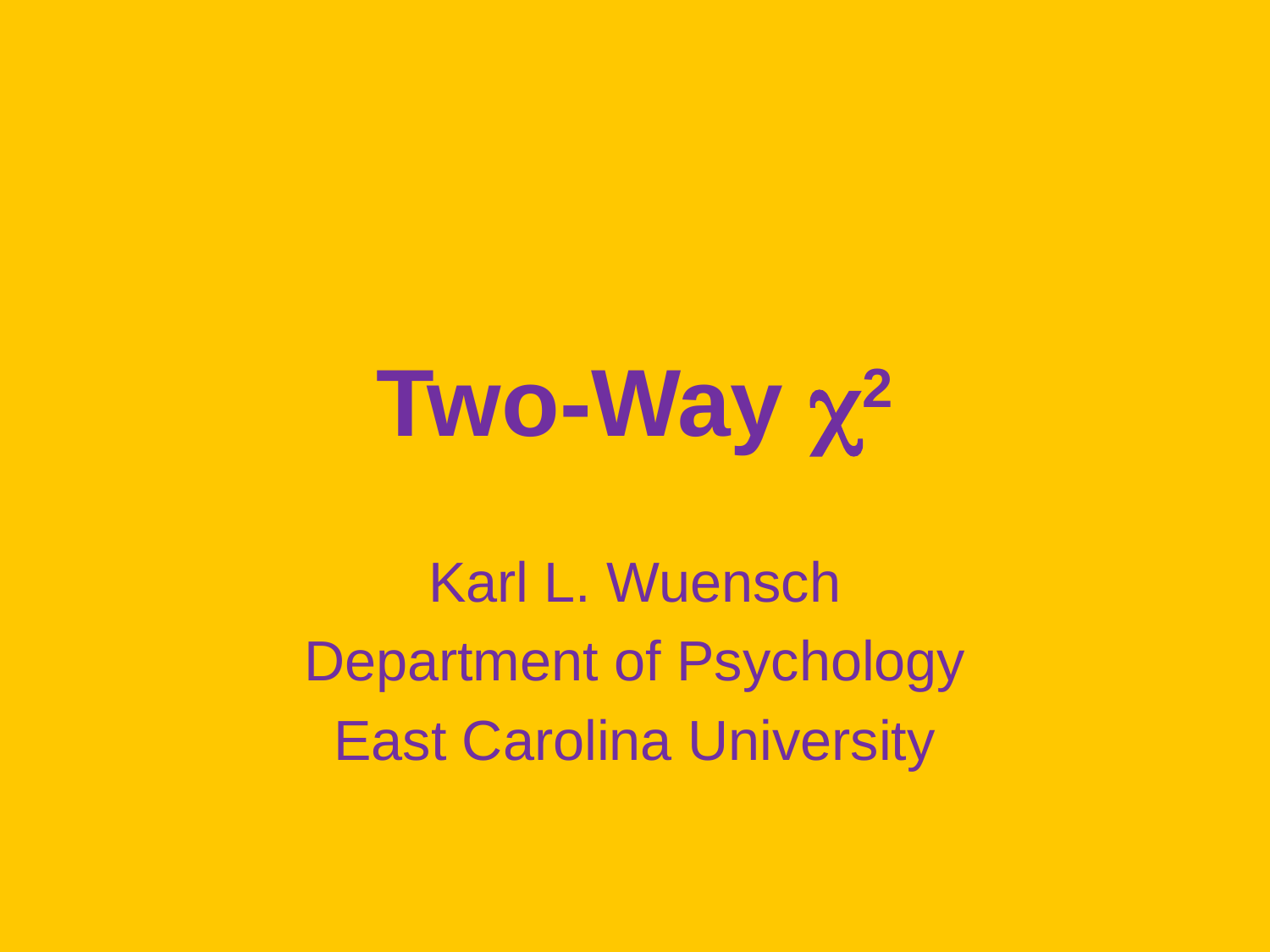

# Two-Way χ2
Karl L. Wuensch
Department of Psychology
East Carolina University